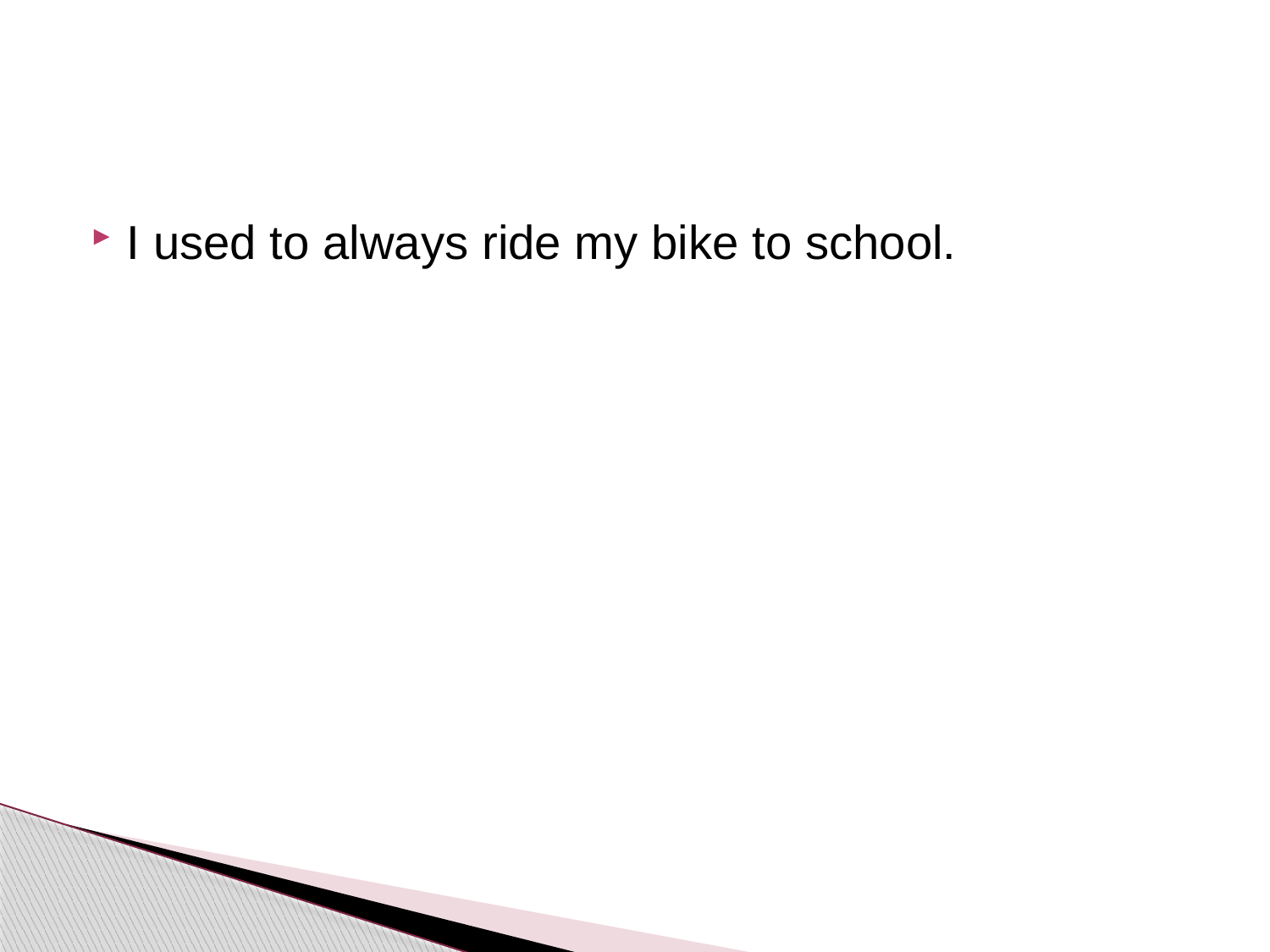

#
I used to always ride my bike to school.